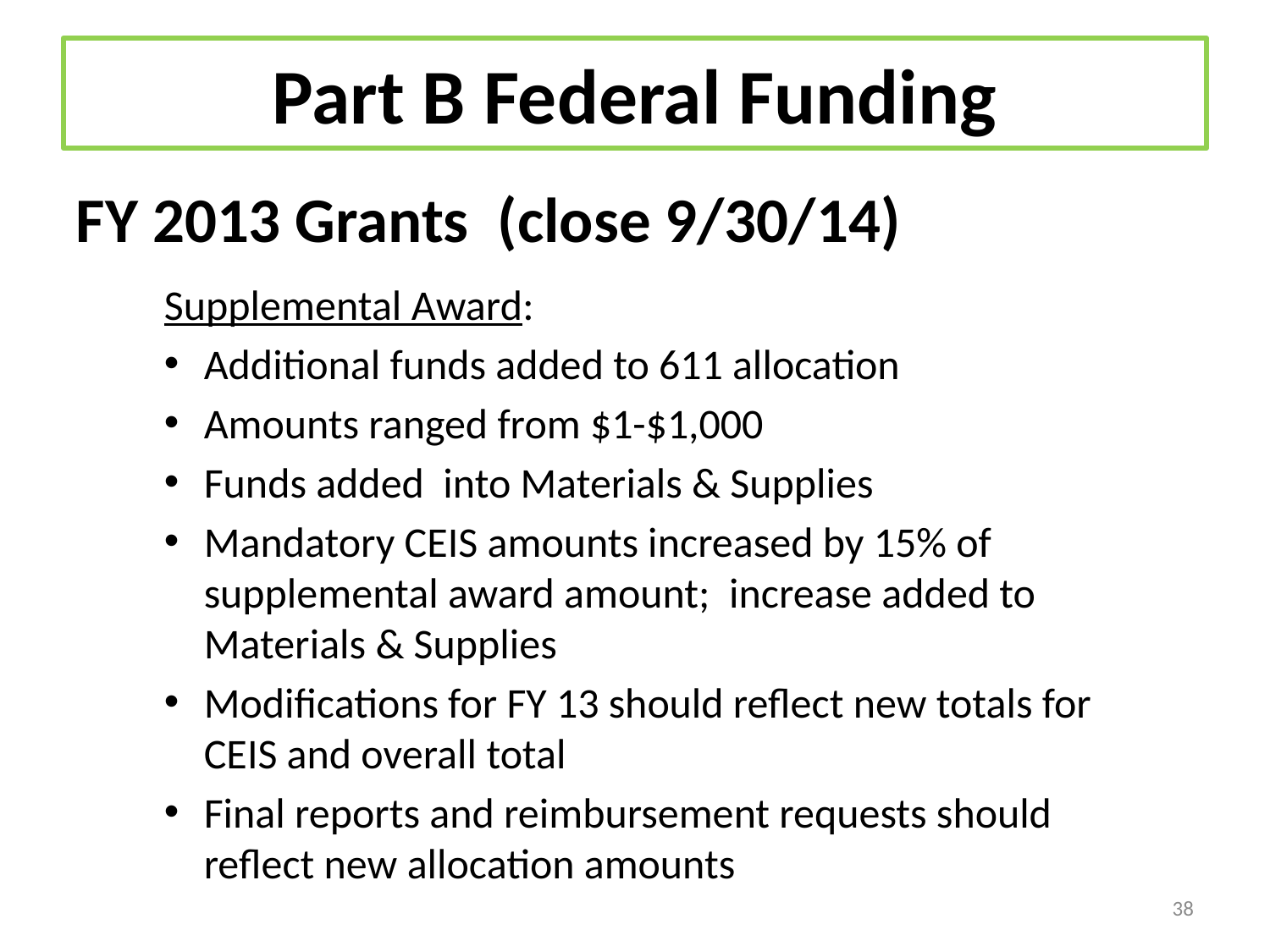

# Part B Federal Funding
FY 2013 Grants  (close 9/30/14)
Supplemental Award:
Additional funds added to 611 allocation
Amounts ranged from $1-$1,000
Funds added  into Materials & Supplies
Mandatory CEIS amounts increased by 15% of supplemental award amount;  increase added to Materials & Supplies
Modifications for FY 13 should reflect new totals for CEIS and overall total
Final reports and reimbursement requests should reflect new allocation amounts

38